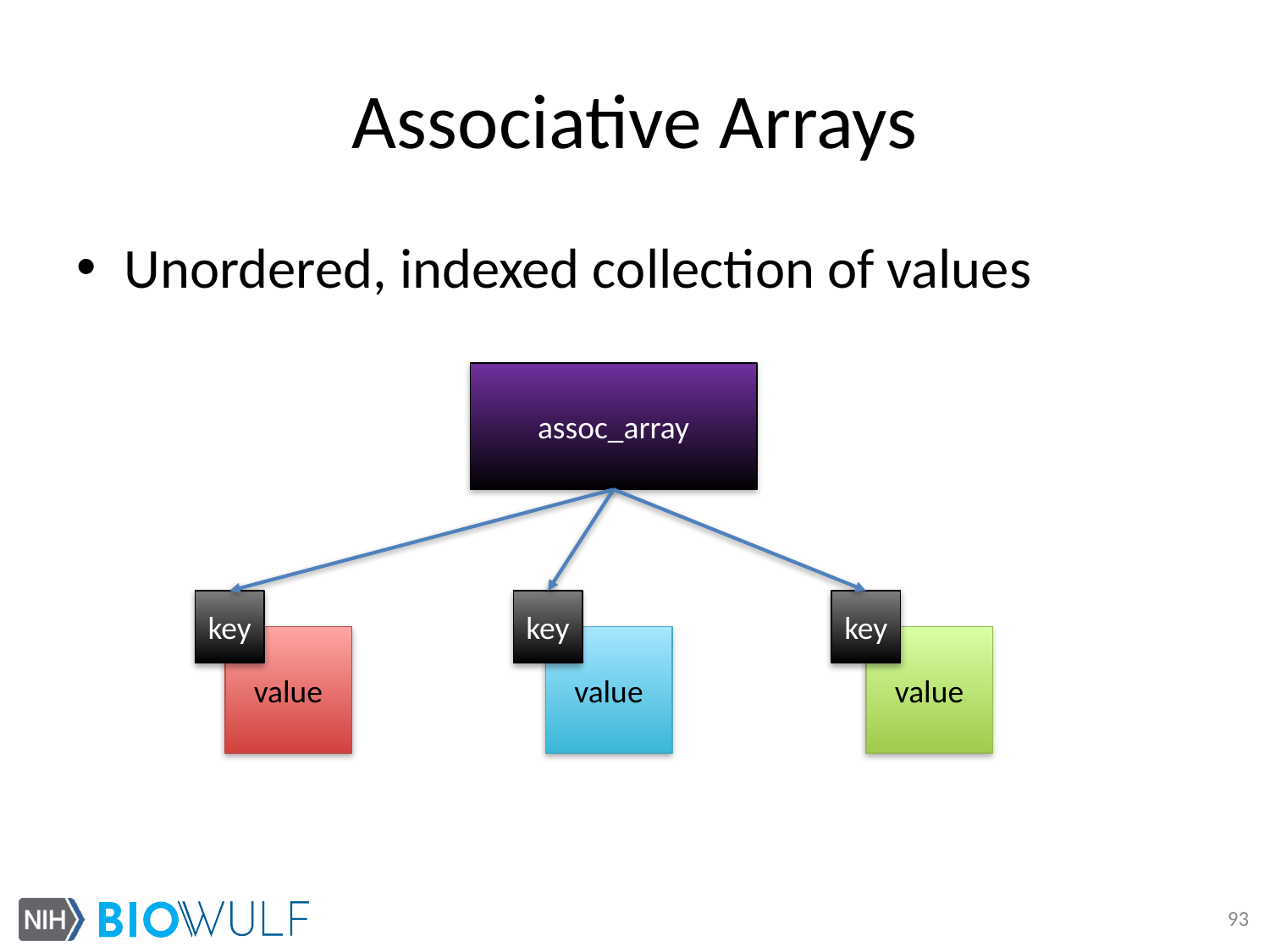

# Associative Arrays
Unordered, indexed collection of values

assoc_array
key
key
key
value
value
value
93